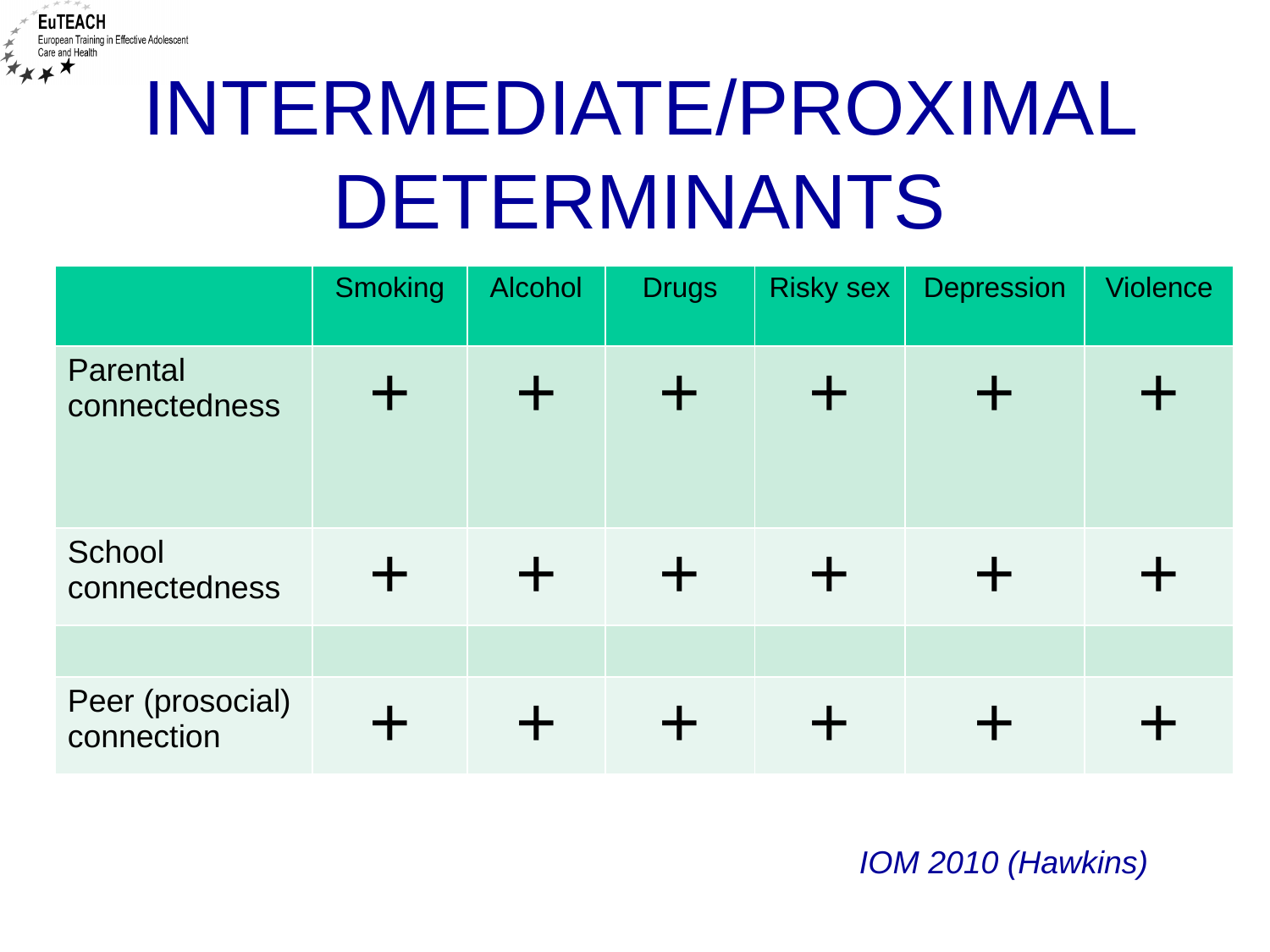

# Intermediate/proximal determinants
|  | Smoking | Alcohol | Drugs | Risky sex | Depression | Violence |
| --- | --- | --- | --- | --- | --- | --- |
| Parental connectedness | + | + | + | + | + | + |
| School connectedness | + | + | + | + | + | + |
|  |  |  |  |  |  |  |
| Peer (prosocial) connection | + | + | + | + | + | + |
IOM 2010 (Hawkins)